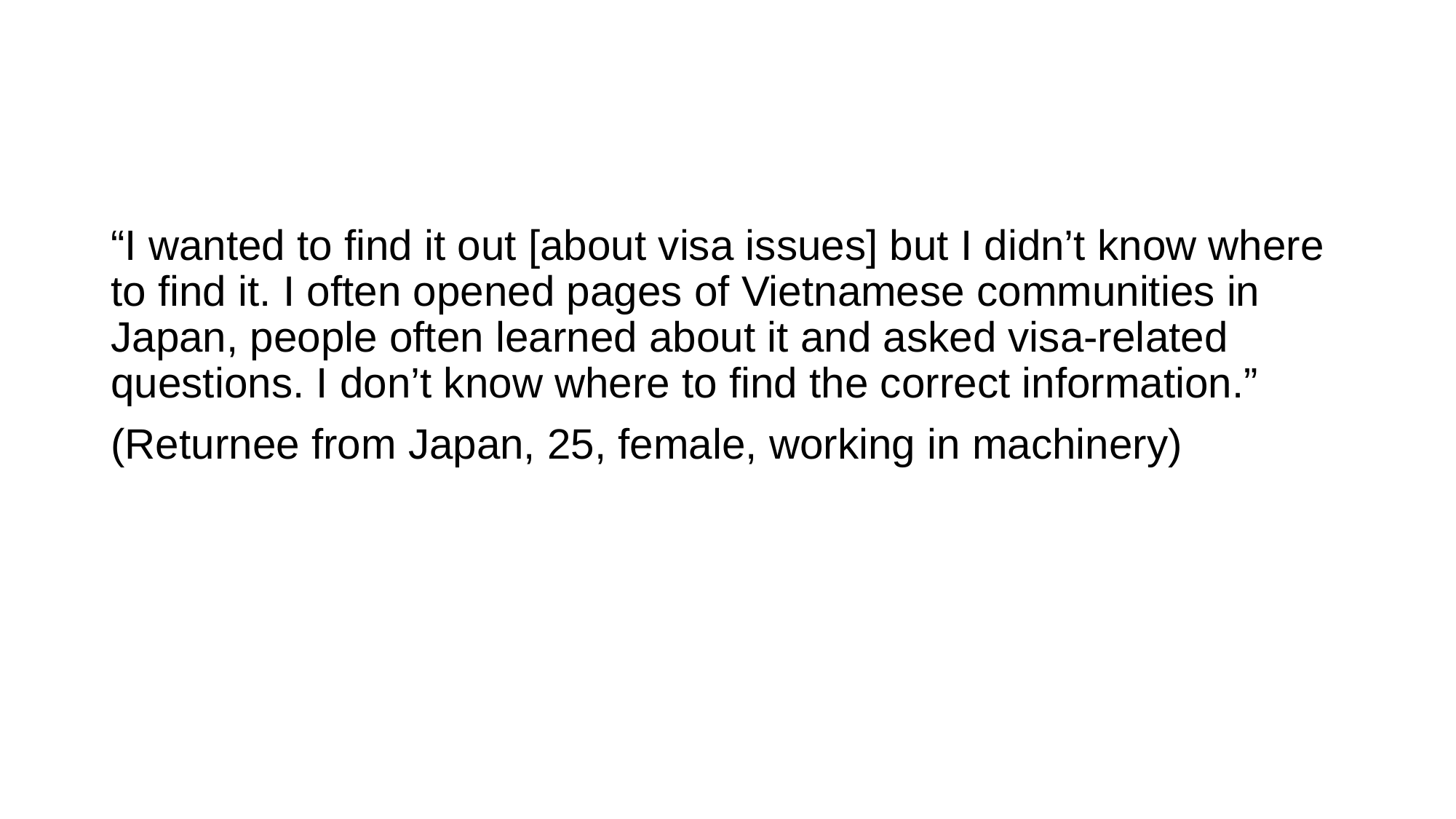

#
“I wanted to find it out [about visa issues] but I didn’t know where to find it. I often opened pages of Vietnamese communities in Japan, people often learned about it and asked visa-related questions. I don’t know where to find the correct information.”
(Returnee from Japan, 25, female, working in machinery)